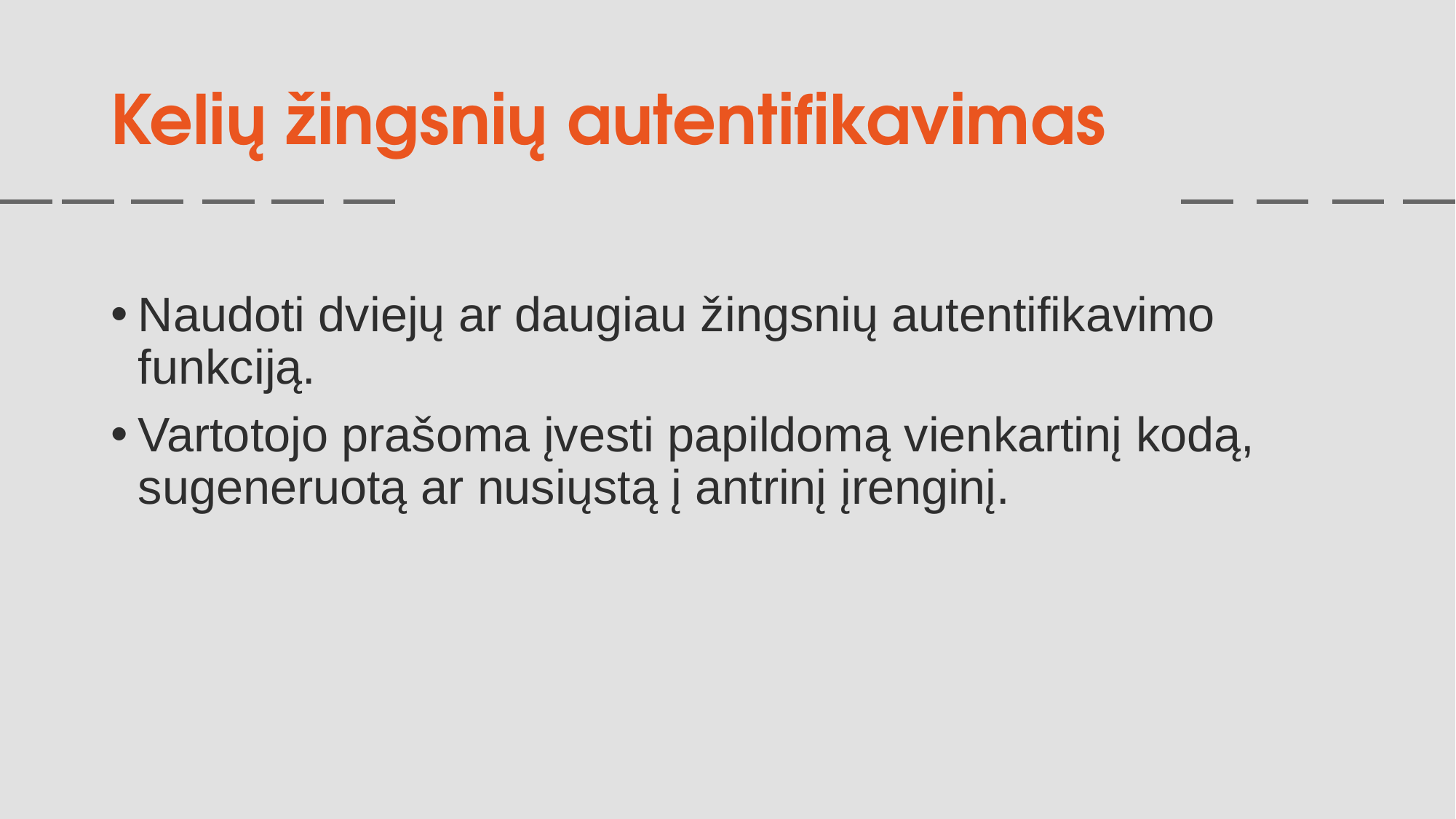

# Kelių žingsnių autentifikavimas
Naudoti dviejų ar daugiau žingsnių autentifikavimo funkciją.
Vartotojo prašoma įvesti papildomą vienkartinį kodą, sugeneruotą ar nusiųstą į antrinį įrenginį.